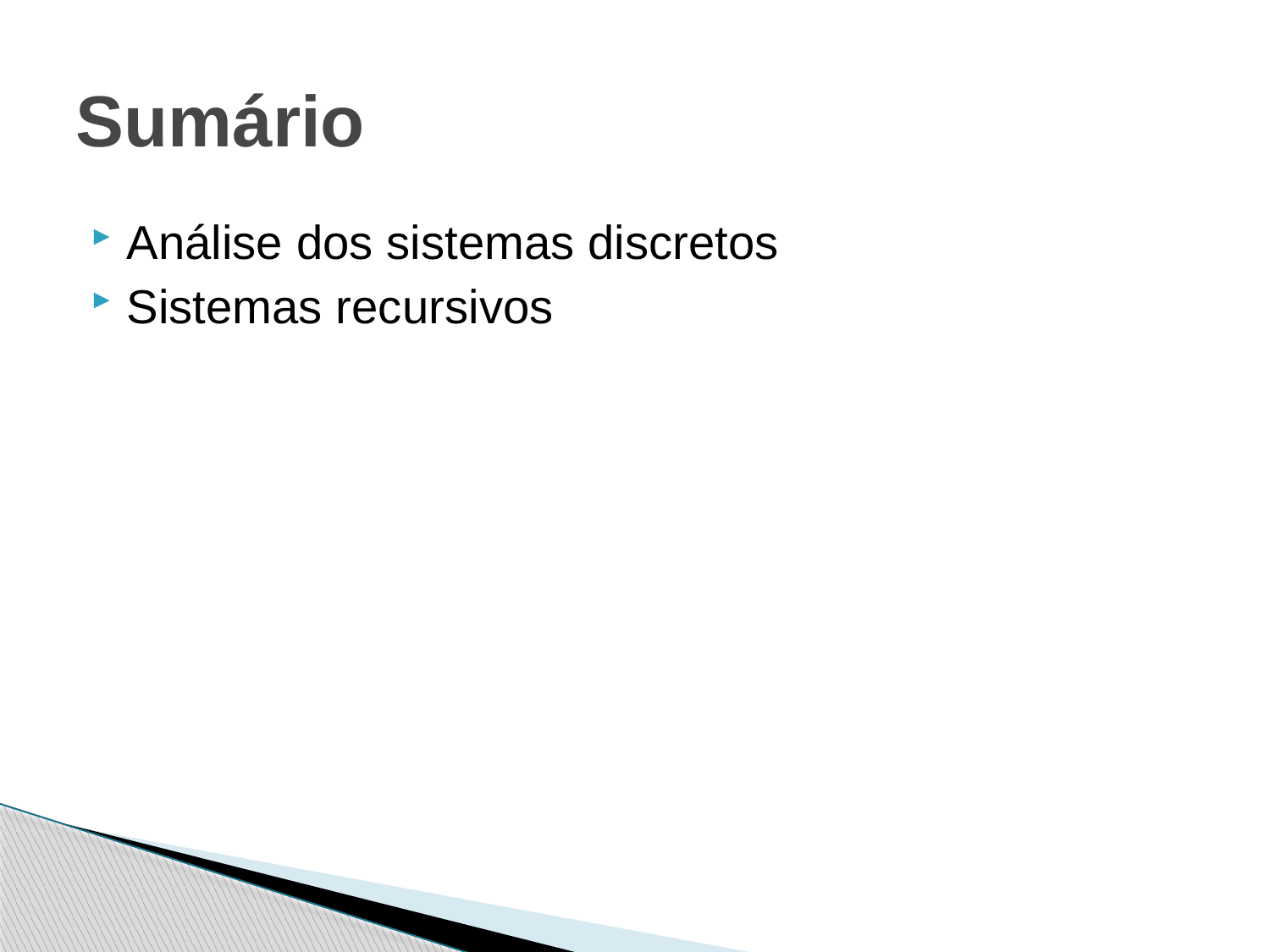

# Sumário
Análise dos sistemas discretos
Sistemas recursivos